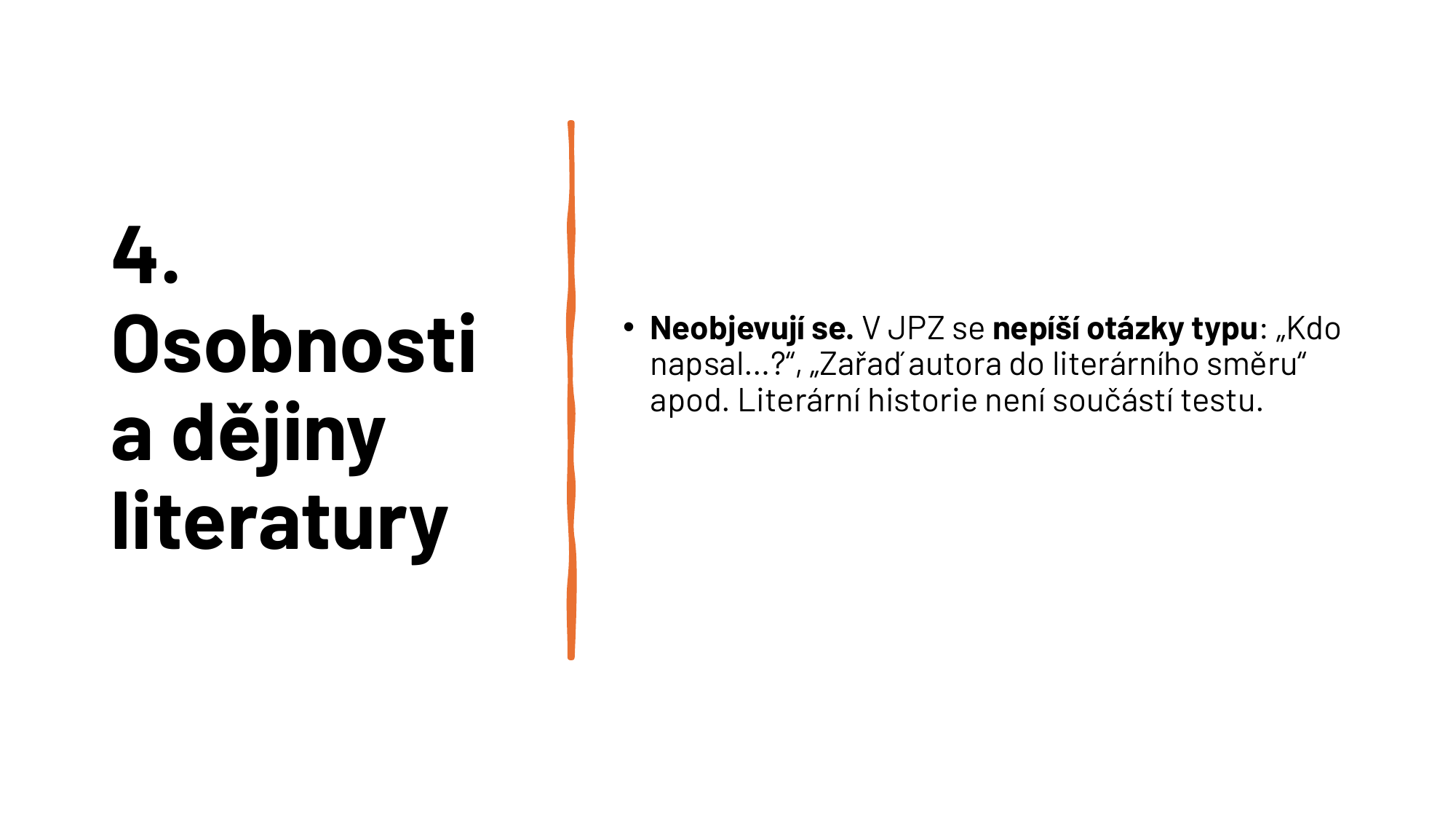

# 4. Osobnosti a dějiny literatury
Neobjevují se. V JPZ se nepíší otázky typu: „Kdo napsal…?“, „Zařaď autora do literárního směru“ apod. Literární historie není součástí testu.